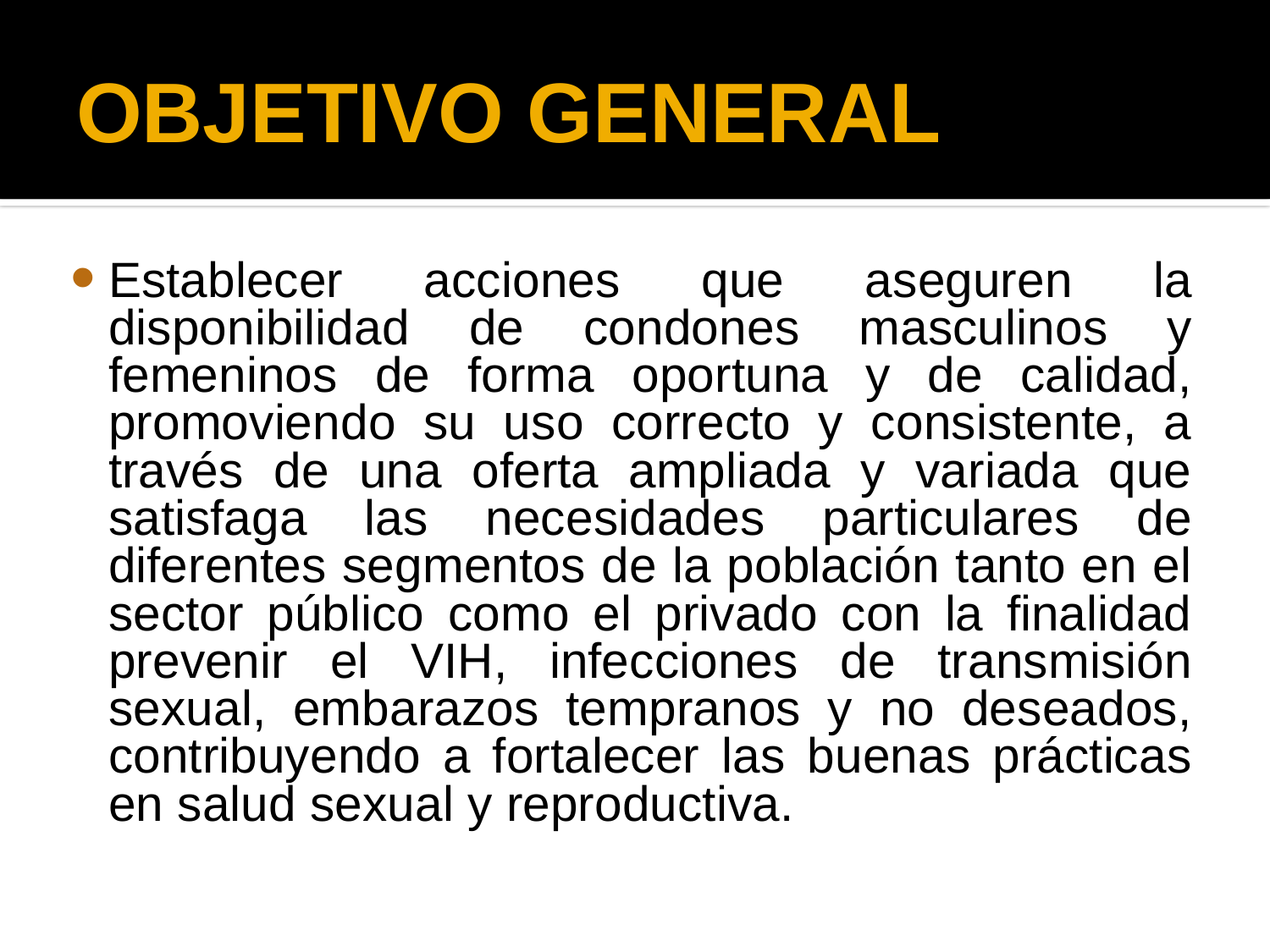

# OBJETIVO GENERAL
Establecer acciones que aseguren la disponibilidad de condones masculinos y femeninos de forma oportuna y de calidad, promoviendo su uso correcto y consistente, a través de una oferta ampliada y variada que satisfaga las necesidades particulares de diferentes segmentos de la población tanto en el sector público como el privado con la finalidad prevenir el VIH, infecciones de transmisión sexual, embarazos tempranos y no deseados, contribuyendo a fortalecer las buenas prácticas en salud sexual y reproductiva.